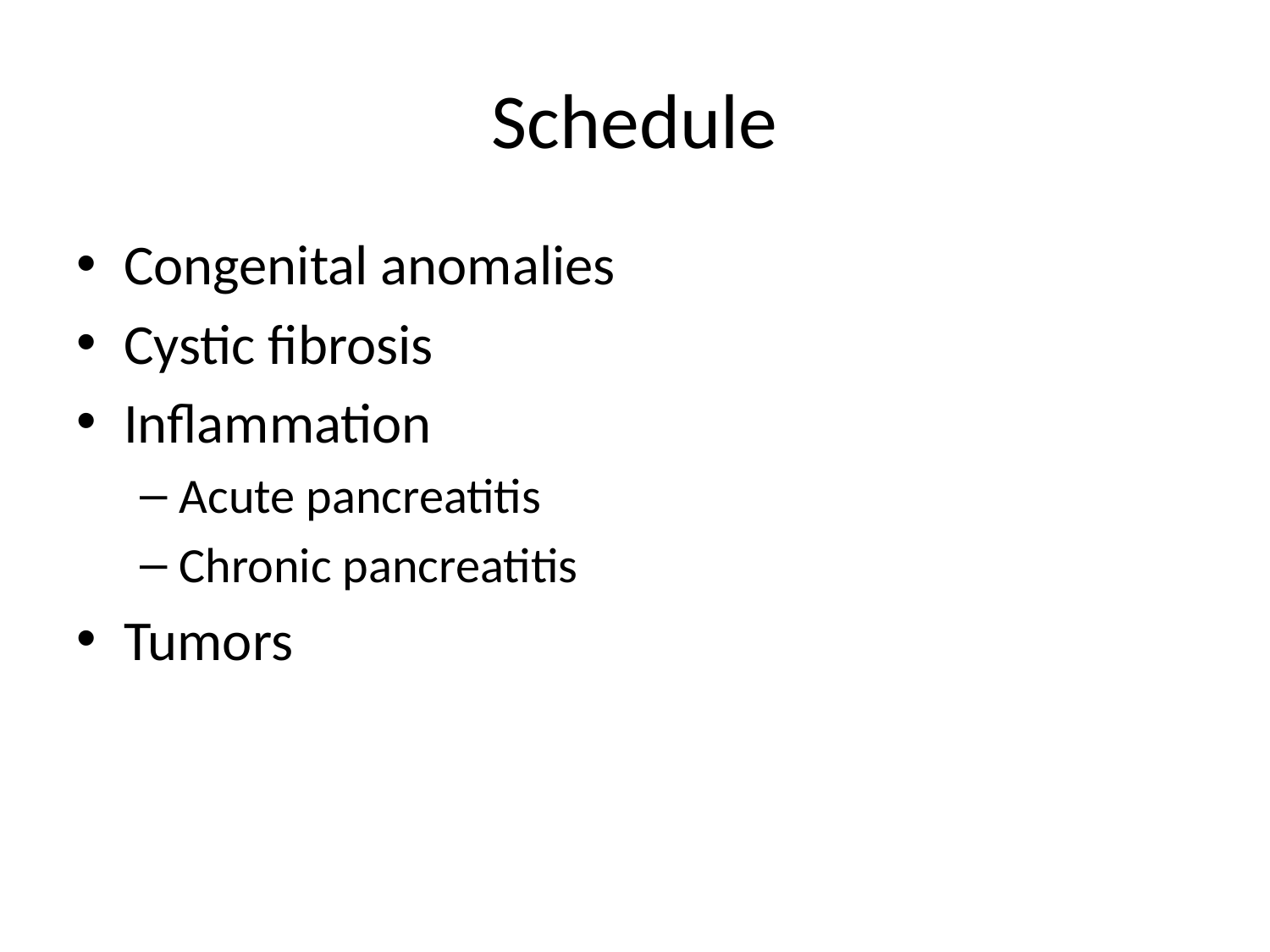

# Schedule
Congenital anomalies
Cystic fibrosis
Inflammation
Acute pancreatitis
Chronic pancreatitis
Tumors